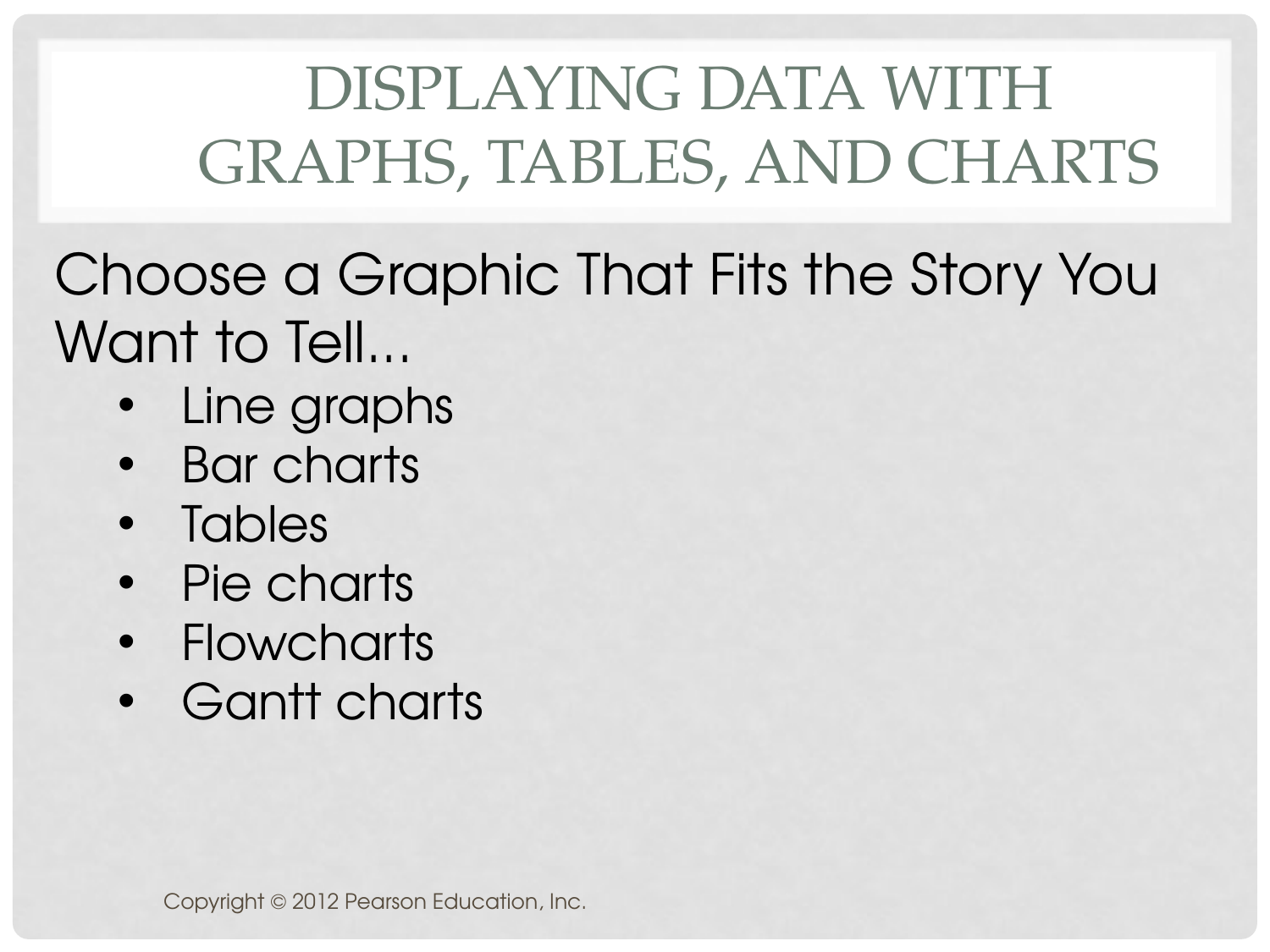

# Displaying Data with Graphs, Tables, and Charts
Choose a Graphic That Fits the Story You Want to Tell...
Line graphs
Bar charts
Tables
Pie charts
Flowcharts
Gantt charts
Copyright © 2012 Pearson Education, Inc.